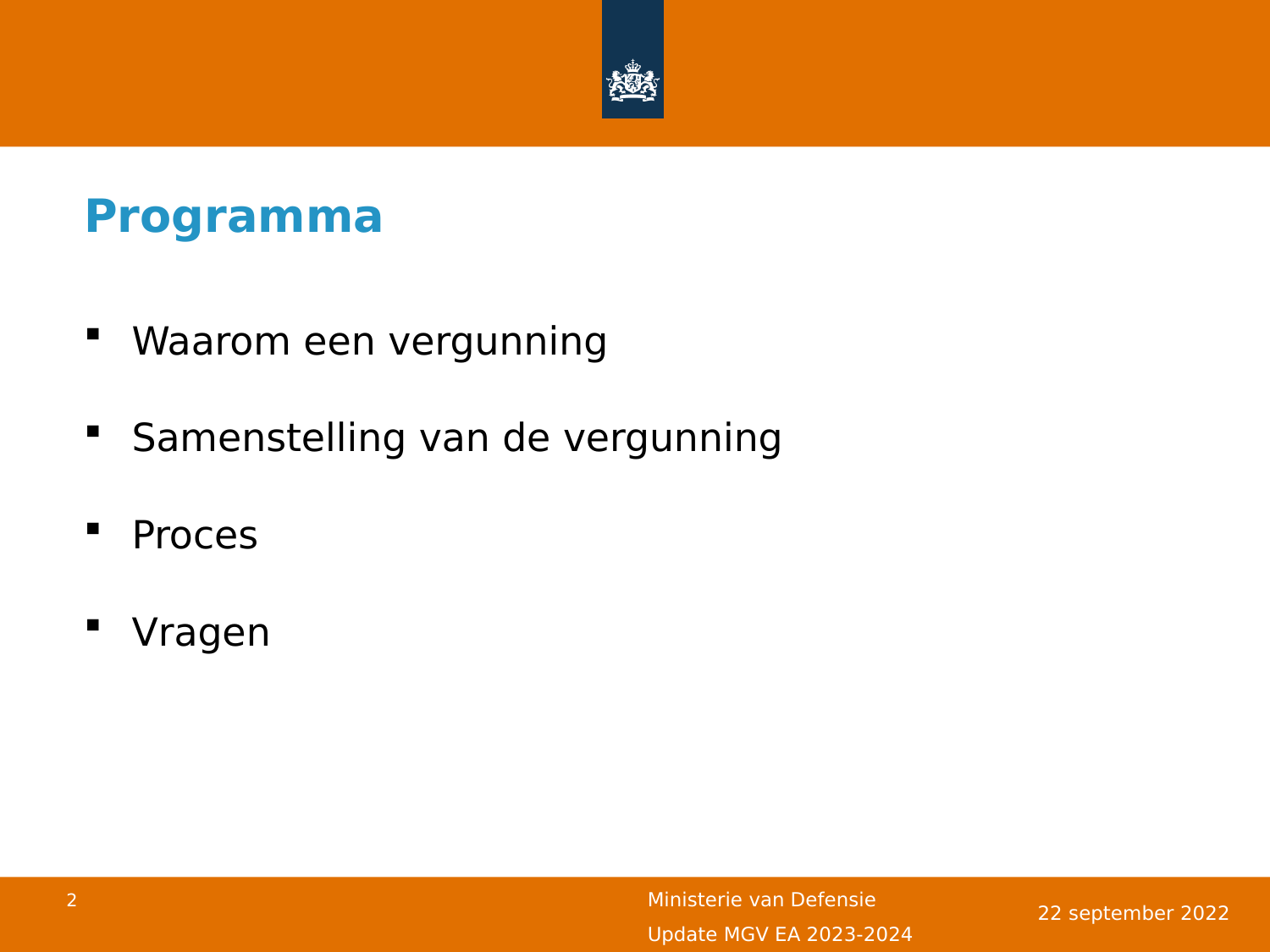

# Programma
Waarom een vergunning

Samenstelling van de vergunning

Proces

Vragen

22 september 2022